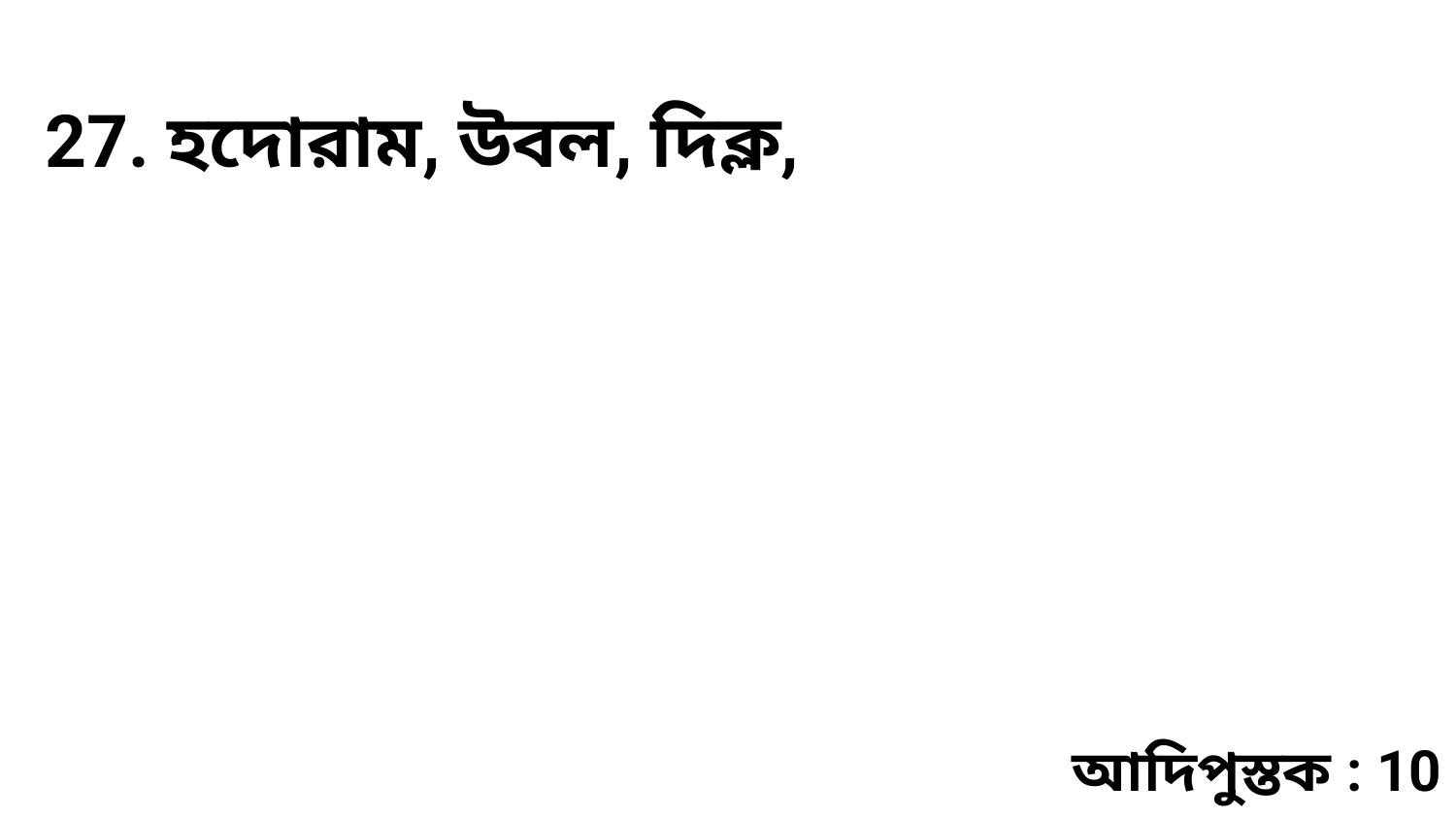

27. হদোরাম, উবল, দিক্ল,
আদিপুস্তক : 10